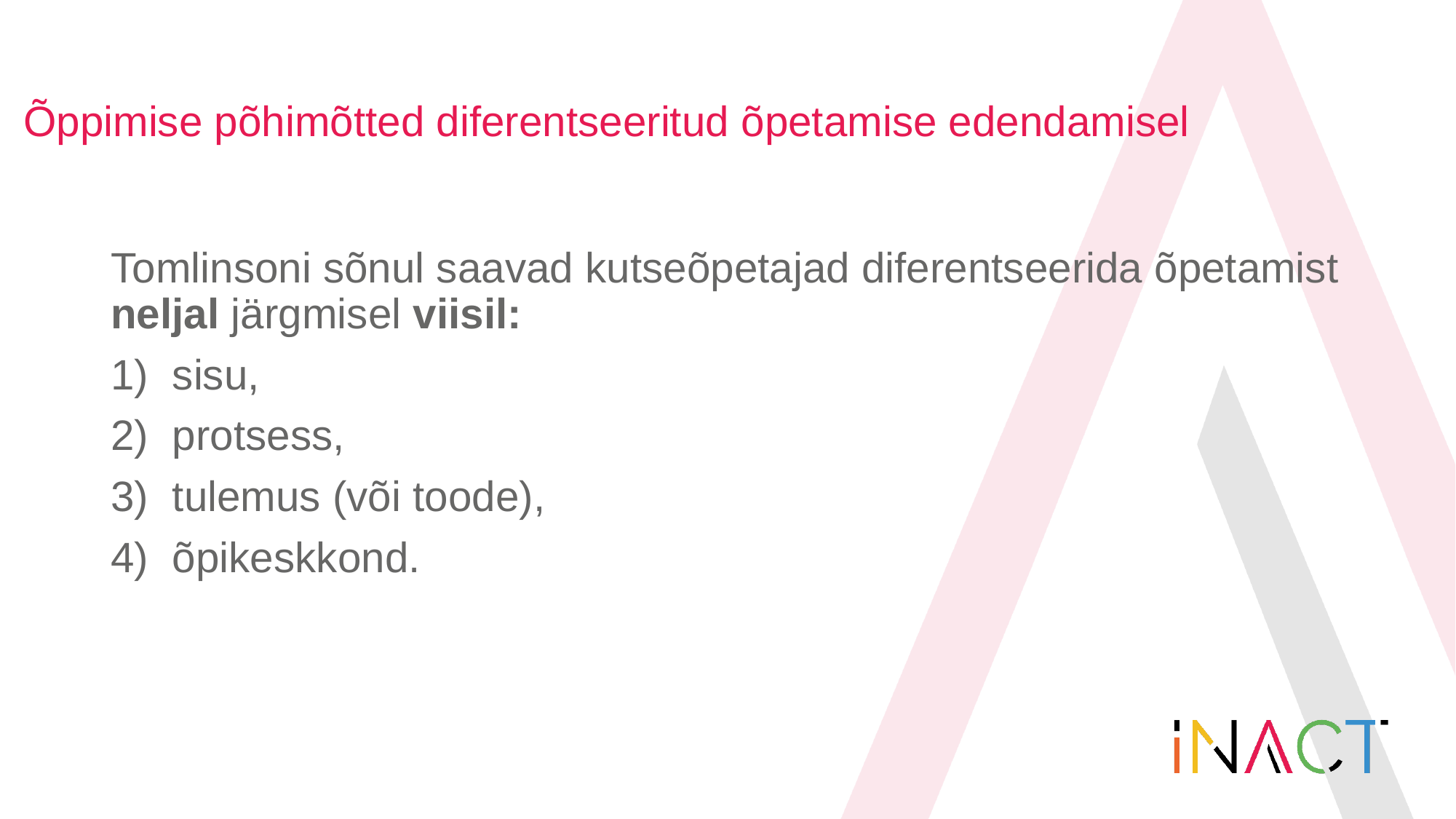

# Õppimise põhimõtted diferentseeritud õpetamise edendamisel
Tomlinsoni sõnul saavad kutseõpetajad diferentseerida õpetamist neljal järgmisel viisil:
sisu,
protsess,
tulemus (või toode),
õpikeskkond.